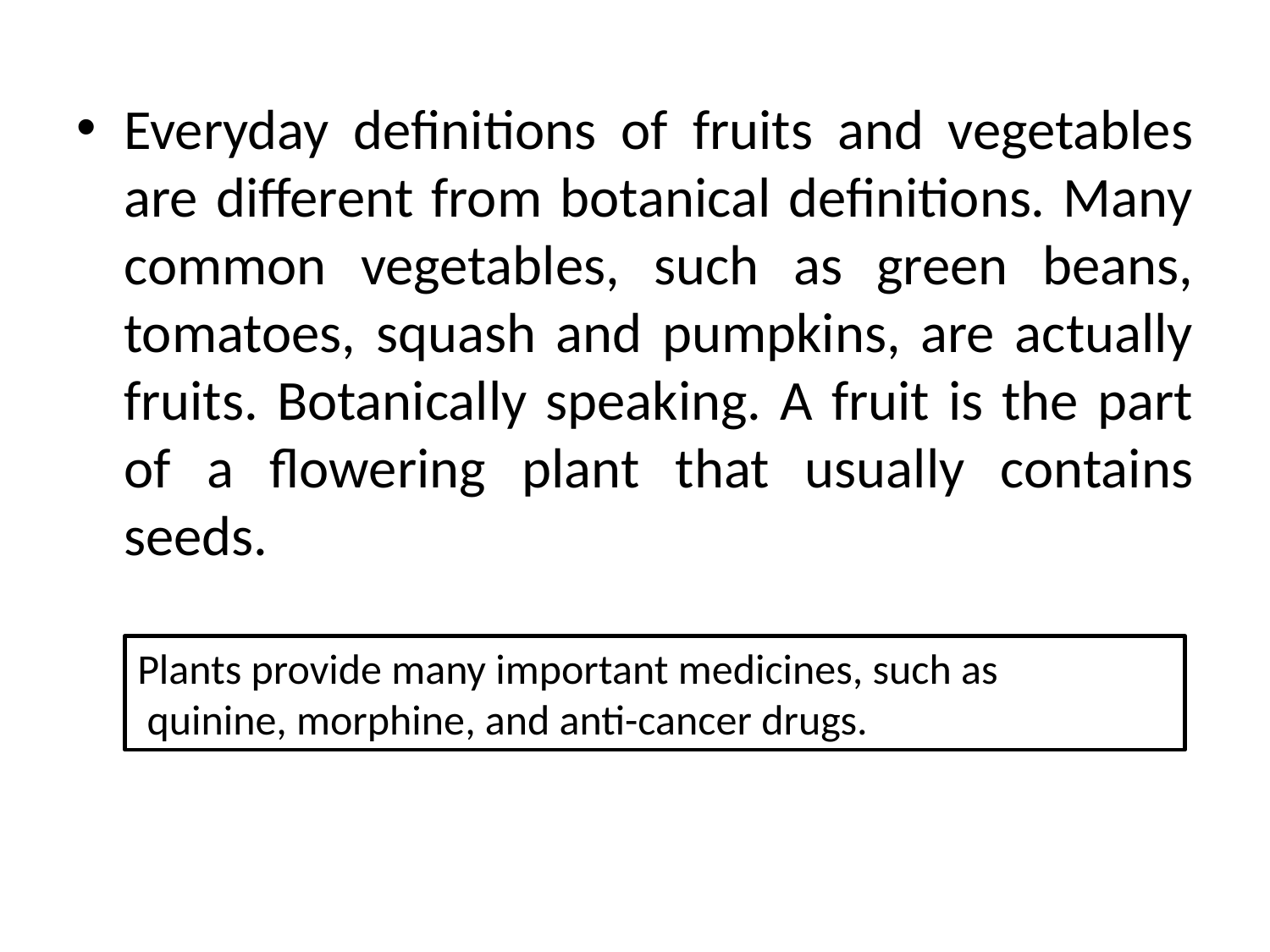

Everyday definitions of fruits and vegetables are different from botanical definitions. Many common vegetables, such as green beans, tomatoes, squash and pumpkins, are actually fruits. Botanically speaking. A fruit is the part of a flowering plant that usually contains seeds.
Plants provide many important medicines, such as
 quinine, morphine, and anti-cancer drugs.